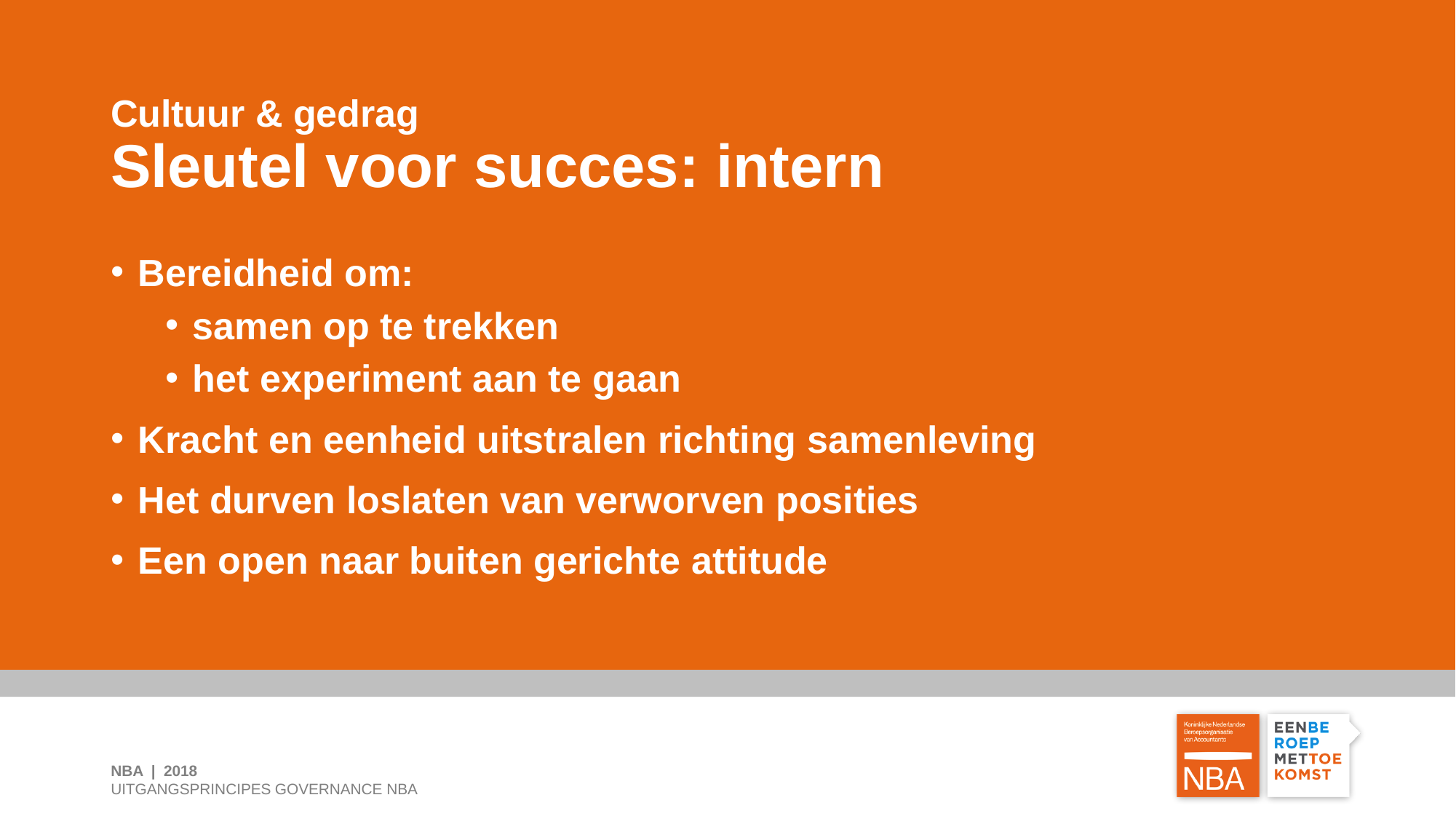

Cultuur & gedrag
Sleutel voor succes: intern
Bereidheid om:
samen op te trekken
het experiment aan te gaan
Kracht en eenheid uitstralen richting samenleving
Het durven loslaten van verworven posities
Een open naar buiten gerichte attitude